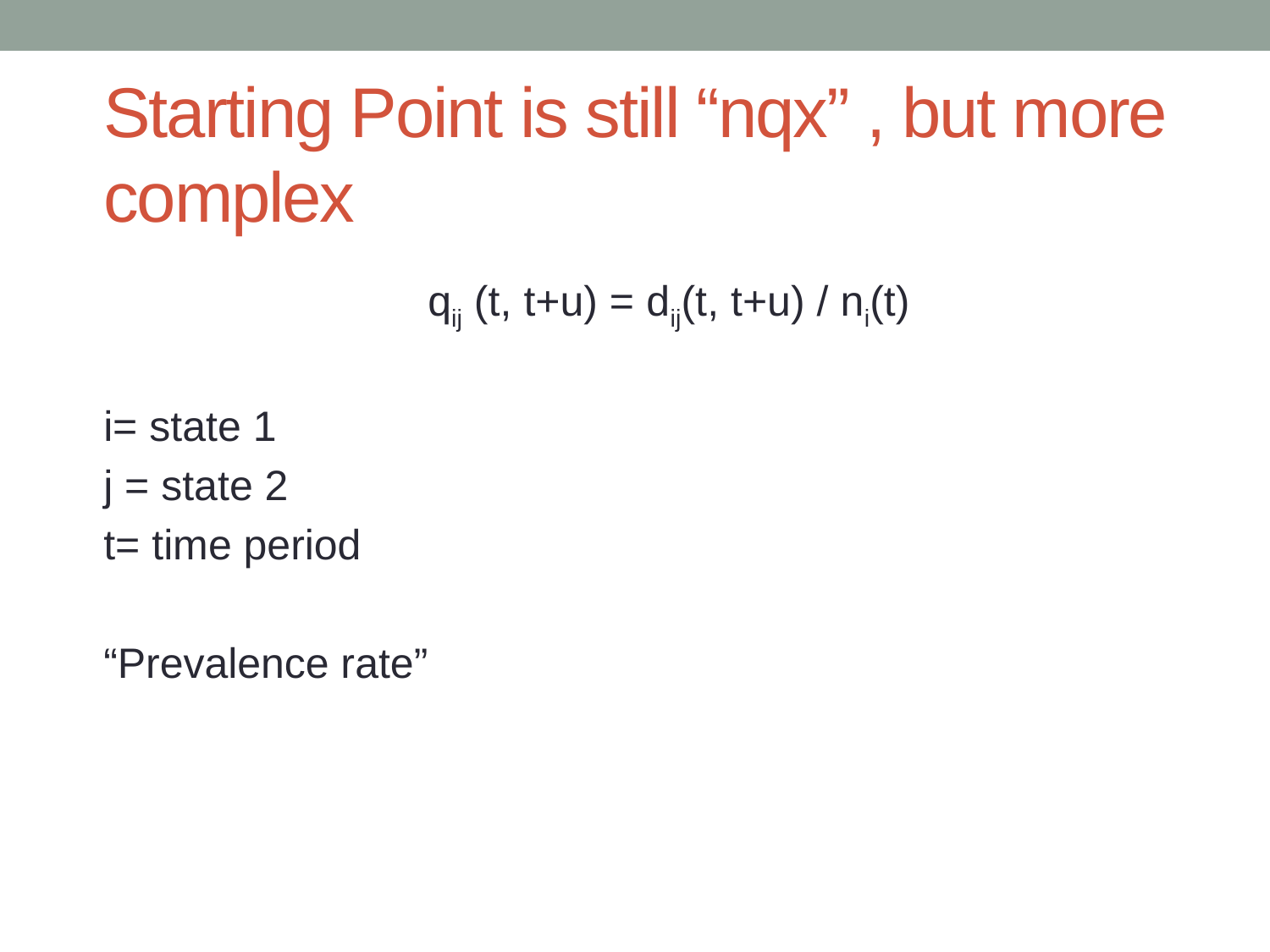

# Starting Point is still “nqx” , but more complex
qij (t, t+u) = dij(t, t+u) / ni(t)

i= state 1
j = state 2
t= time period

“Prevalence rate”